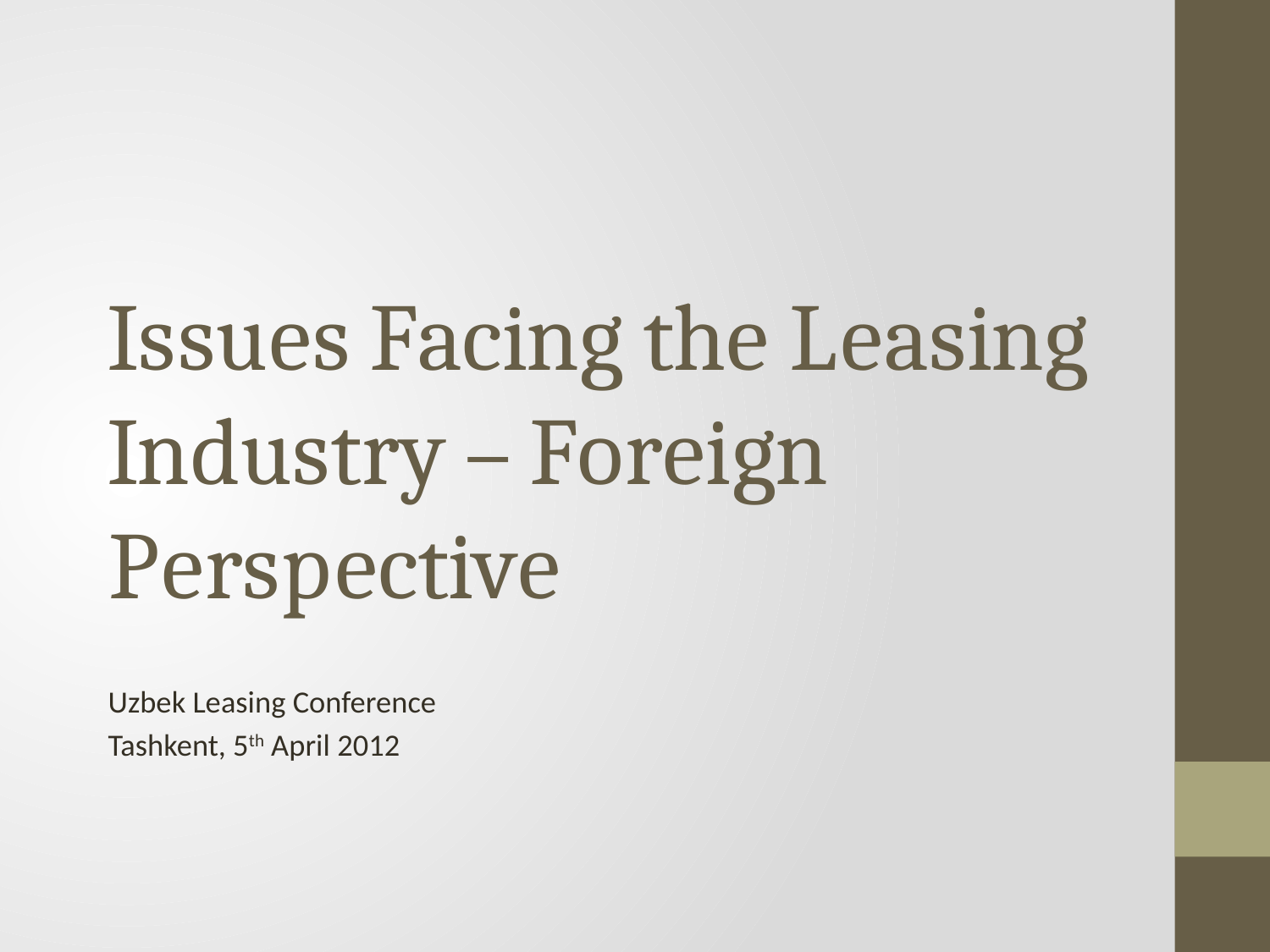

# Issues Facing the Leasing Industry – Foreign Perspective

Uzbek Leasing Conference
Tashkent, 5th April 2012